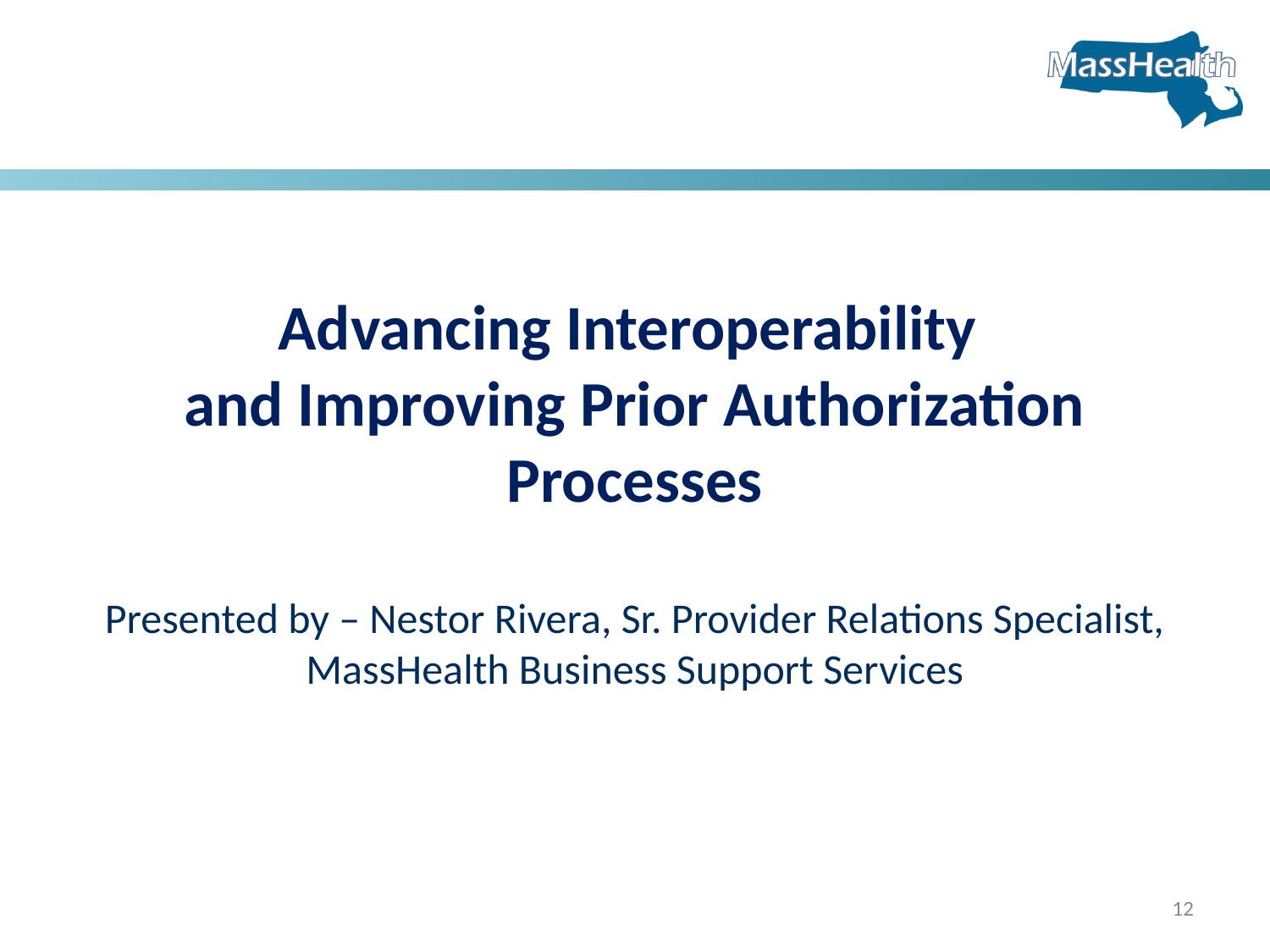

Advancing Interoperability
and Improving Prior Authorization Processes
Presented by – Nestor Rivera, Sr. Provider Relations Specialist, MassHealth Business Support Services
12